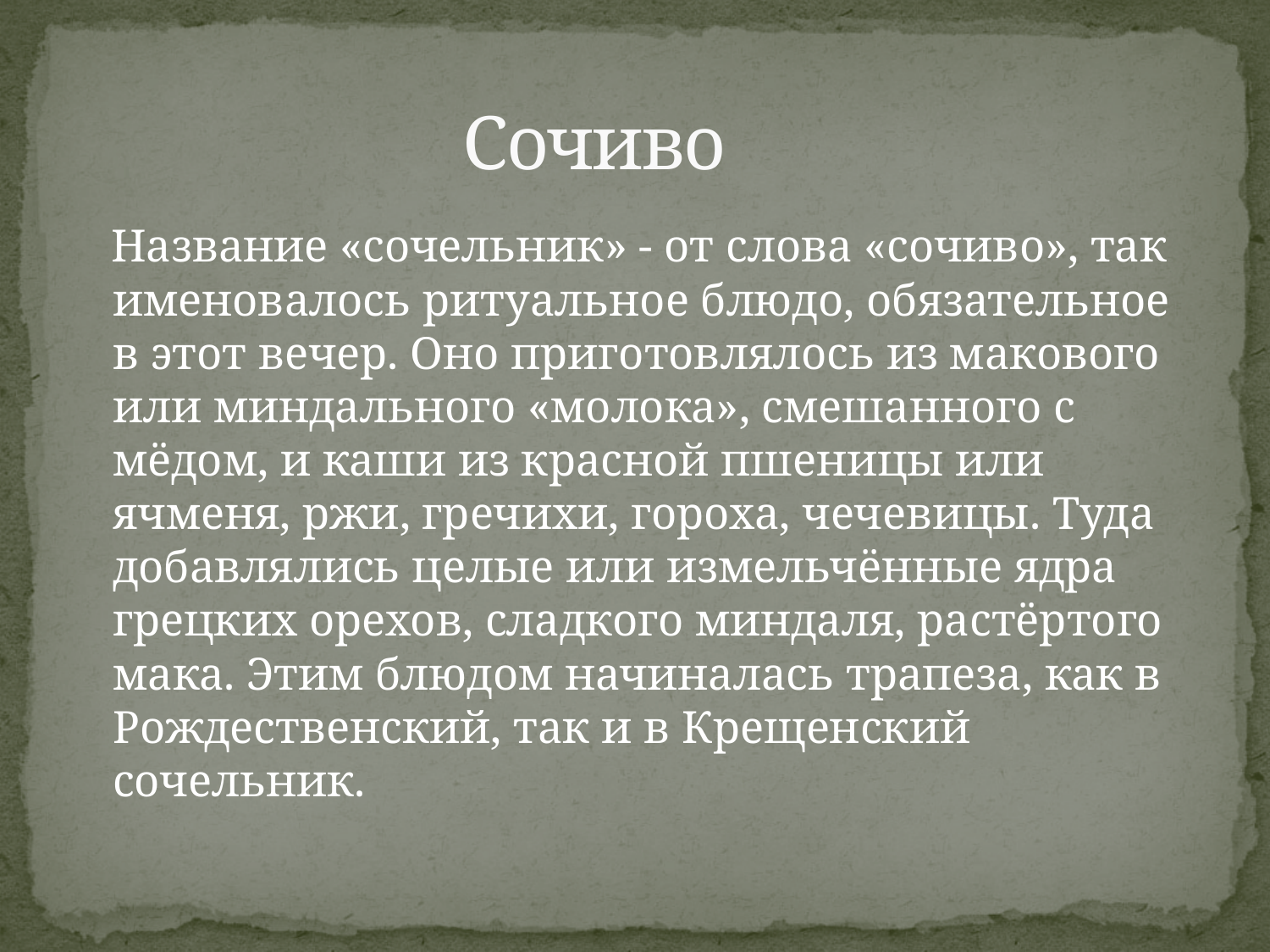

# Сочиво
   Название «сочельник» - от слова «сочиво», так именовалось ритуальное блюдо, обязательное в этот вечер. Оно приготовлялось из макового или миндального «молока», смешанного с мёдом, и каши из красной пшеницы или ячменя, ржи, гречихи, гороха, чечевицы. Туда добавлялись целые или измельчённые ядра грецких орехов, сладкого миндаля, растёртого мака. Этим блюдом начиналась трапеза, как в Рождественский, так и в Крещенский сочельник.